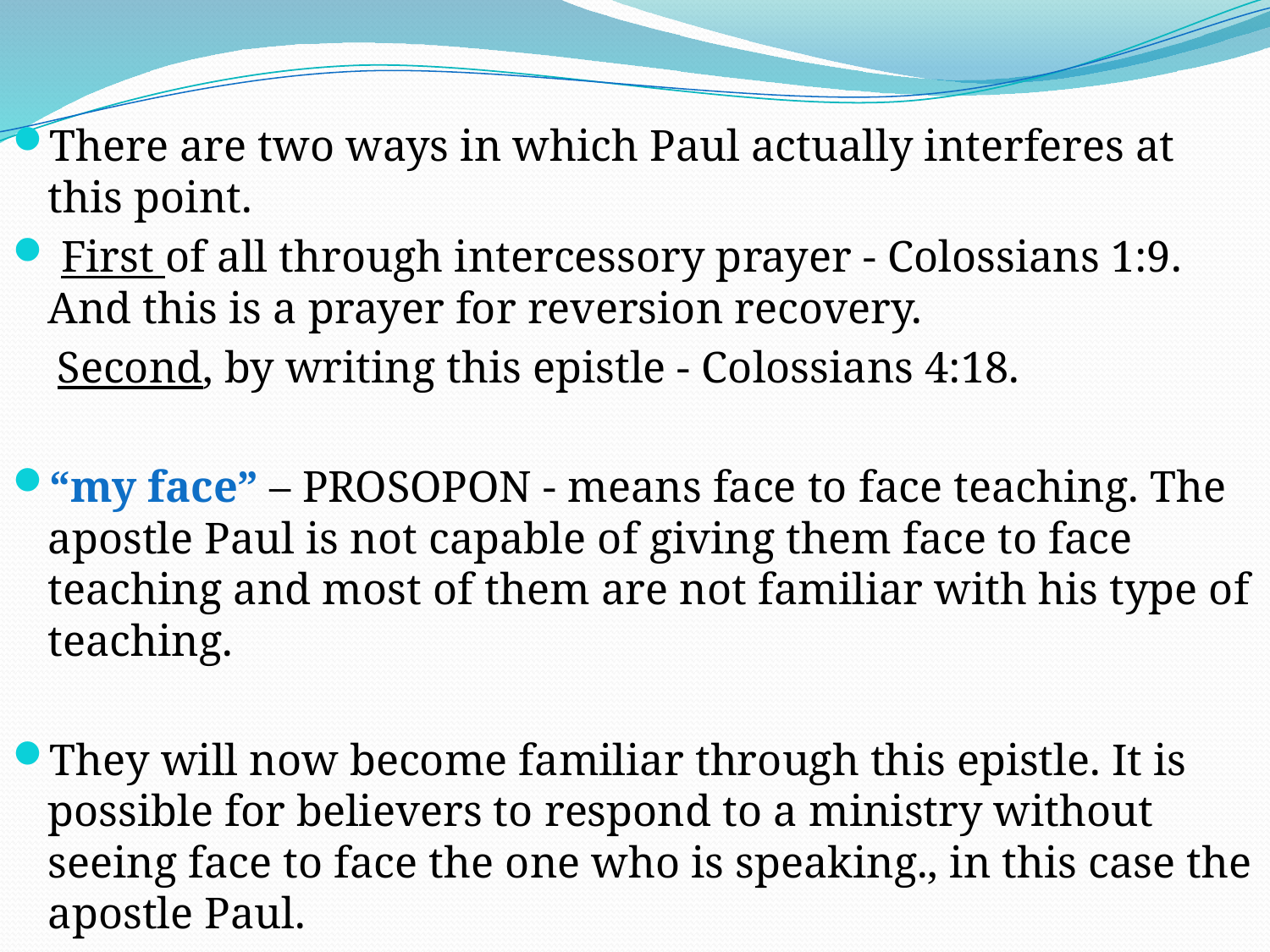

There are two ways in which Paul actually interferes at this point.
 First of all through intercessory prayer - Colossians 1:9. And this is a prayer for reversion recovery.
    Second, by writing this epistle - Colossians 4:18.

“my face” – PROSOPON - means face to face teaching. The apostle Paul is not capable of giving them face to face teaching and most of them are not familiar with his type of teaching.

They will now become familiar through this epistle. It is possible for believers to respond to a ministry without seeing face to face the one who is speaking., in this case the apostle Paul.